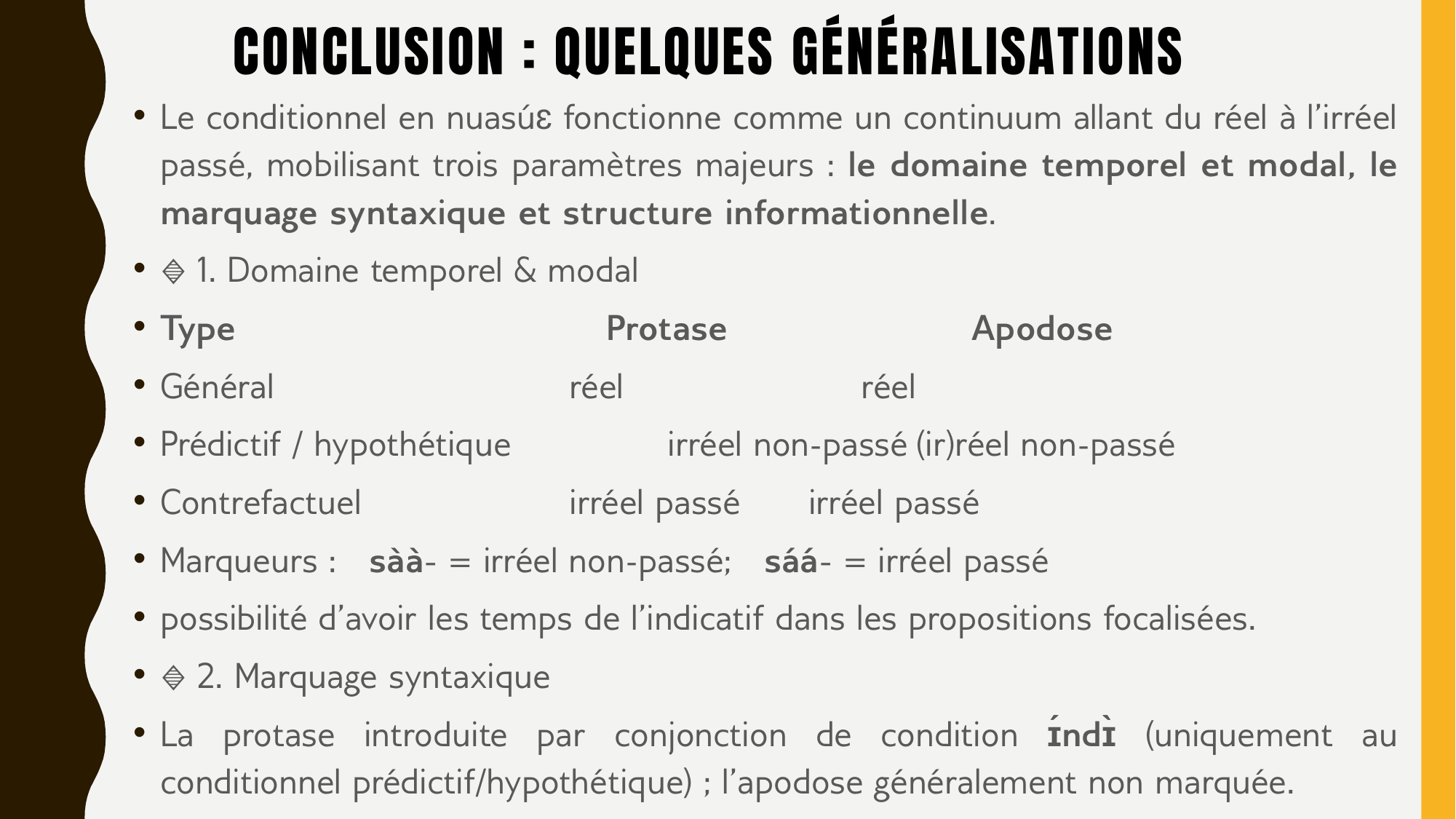

# Conclusion : quelques généralisationS
Le conditionnel en nuasúɛ fonctionne comme un continuum allant du réel à l’irréel passé, mobilisant trois paramètres majeurs : le domaine temporel et modal, le marquage syntaxique et structure informationnelle.
🔹 1. Domaine temporel & modal
Type	                             Protase	              Apodose
Général    		                  réel	               réel
Prédictif / hypothétique	       irréel non-passé	(ir)réel non-passé
Contrefactuel	                  irréel passé	irréel passé
Marqueurs :   sàà- = irréel non-passé;   sáá- = irréel passé
possibilité d’avoir les temps de l’indicatif dans les propositions focalisées.
🔹 2. Marquage syntaxique
La protase introduite par conjonction de condition ɪ́ndɪ̀ (uniquement au conditionnel prédictif/hypothétique) ; l’apodose généralement non marquée.